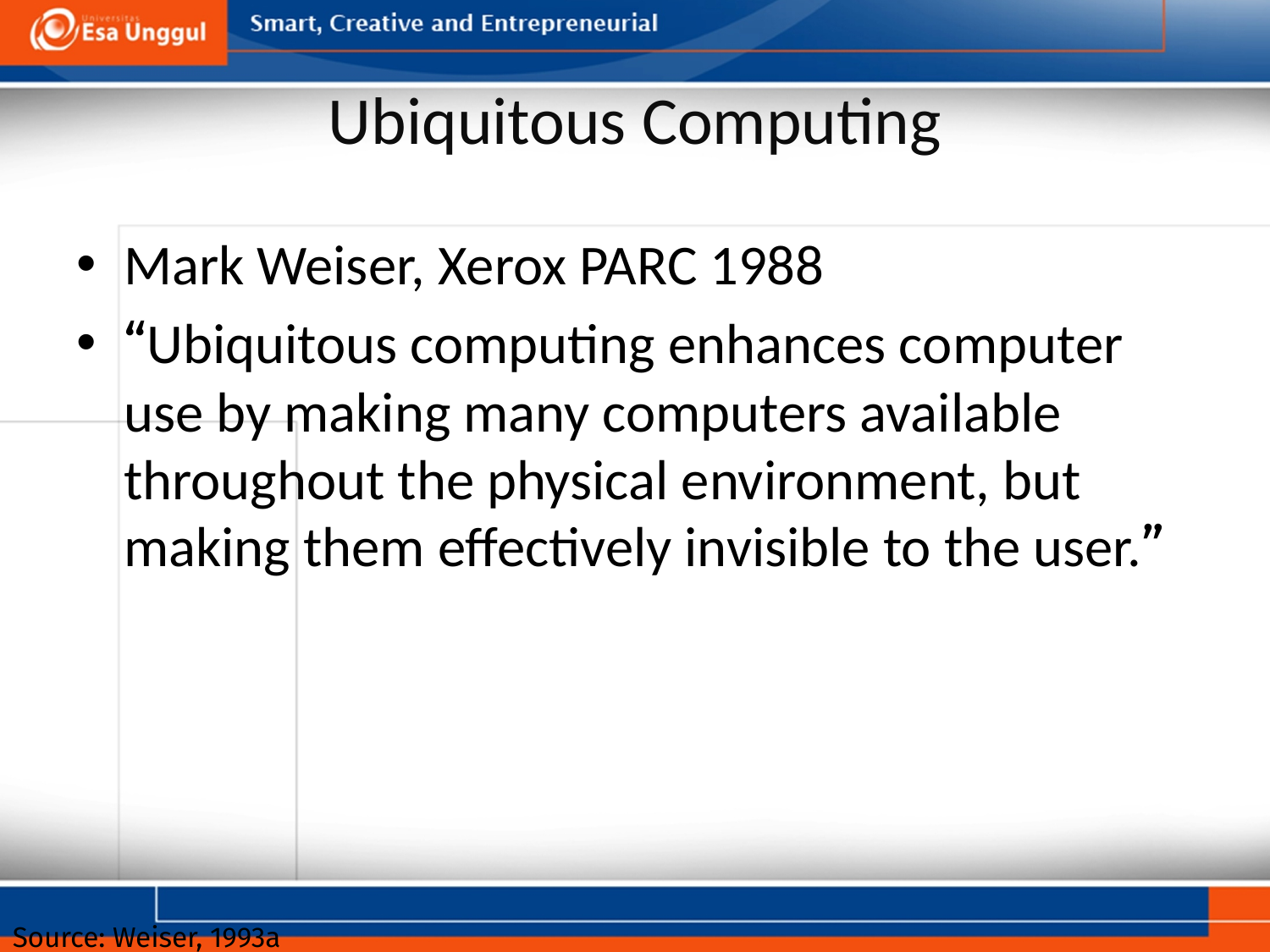

# Ubiquitous Computing
Mark Weiser, Xerox PARC 1988
“Ubiquitous computing enhances computer use by making many computers available throughout the physical environment, but making them effectively invisible to the user.”
Source: Weiser, 1993a